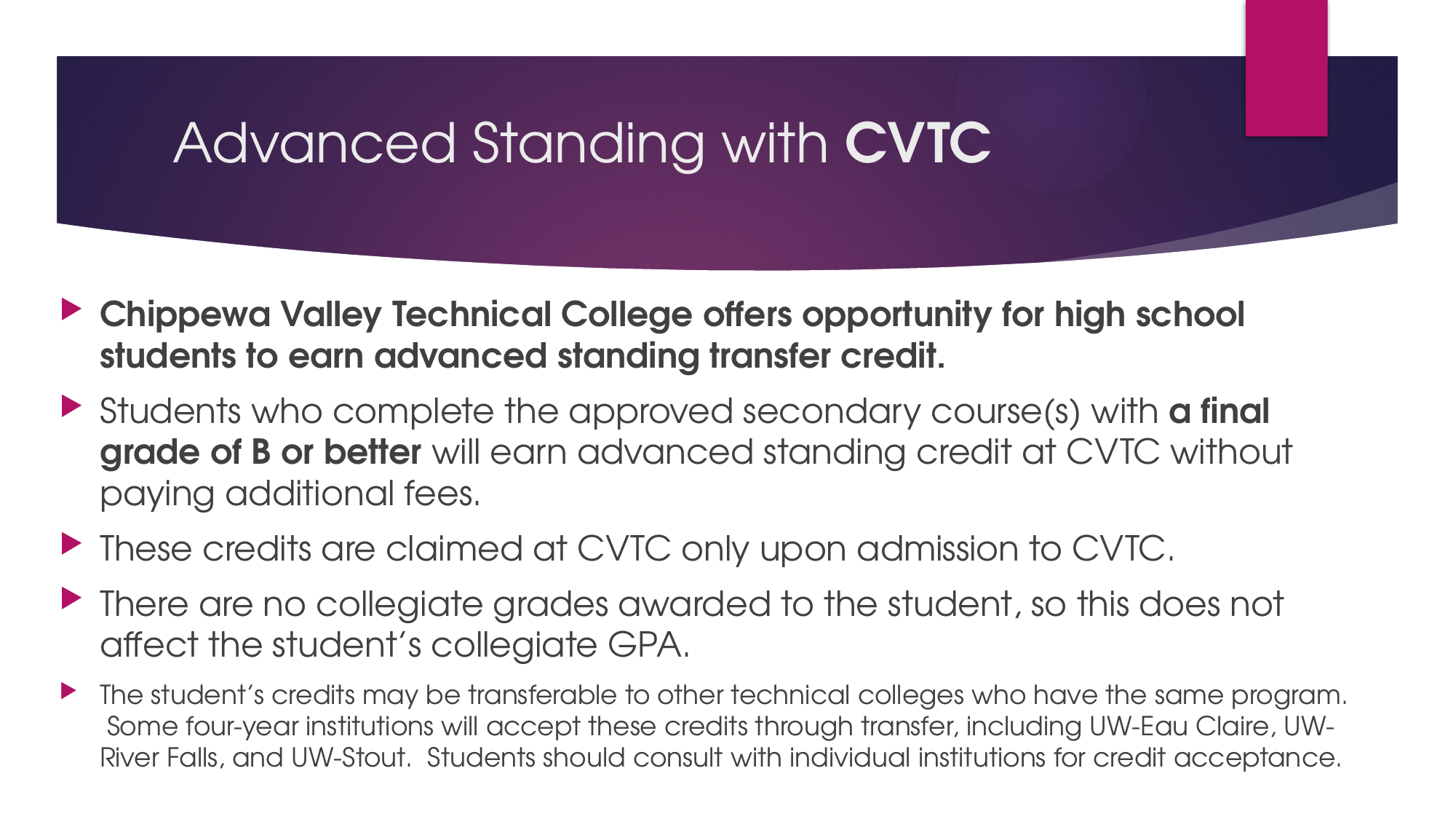

# Advanced Standing with CVTC
Chippewa Valley Technical College offers opportunity for high school students to earn advanced standing transfer credit.
Students who complete the approved secondary course(s) with a final grade of B or better will earn advanced standing credit at CVTC without paying additional fees.
These credits are claimed at CVTC only upon admission to CVTC.
There are no collegiate grades awarded to the student, so this does not affect the student’s collegiate GPA.
The student’s credits may be transferable to other technical colleges who have the same program.  Some four-year institutions will accept these credits through transfer, including UW-Eau Claire, UW-River Falls, and UW-Stout.  Students should consult with individual institutions for credit acceptance.